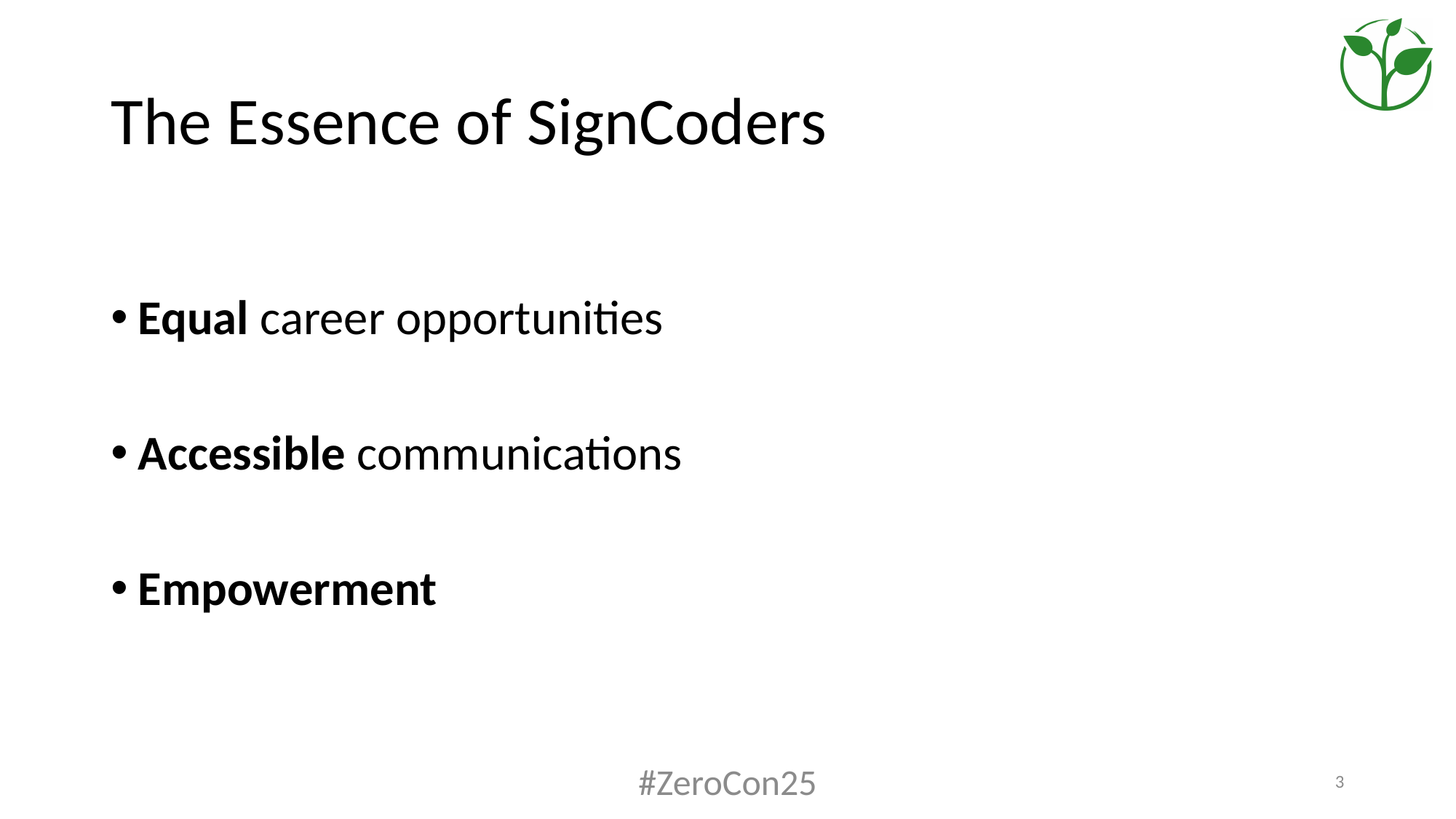

# The Essence of SignCoders

Equal career opportunities

Accessible communications

Empowerment
#ZeroCon25
3